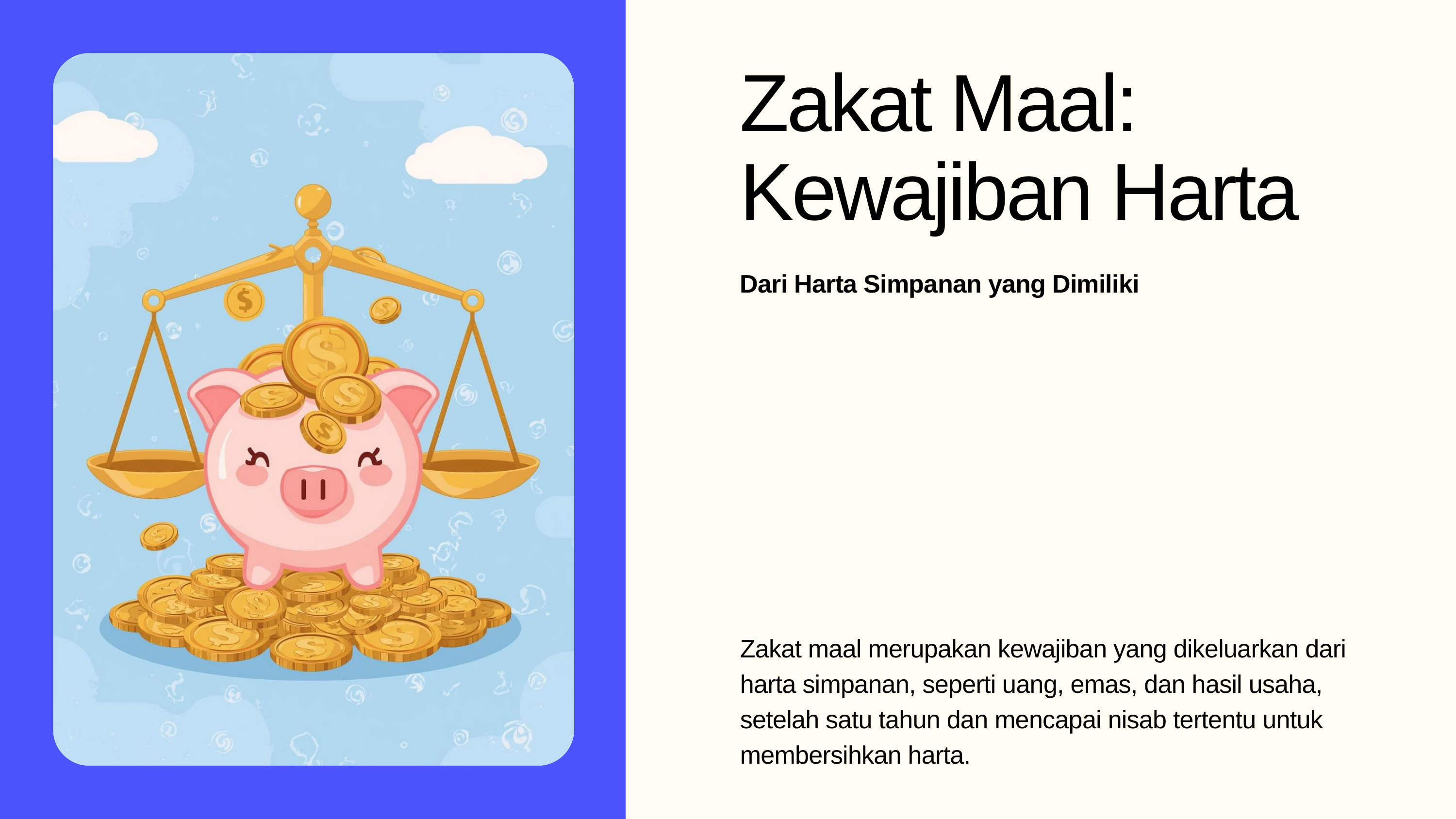

Zakat Maal: Kewajiban Harta
Dari Harta Simpanan yang Dimiliki
Zakat maal merupakan kewajiban yang dikeluarkan dari harta simpanan, seperti uang, emas, dan hasil usaha, setelah satu tahun dan mencapai nisab tertentu untuk membersihkan harta.